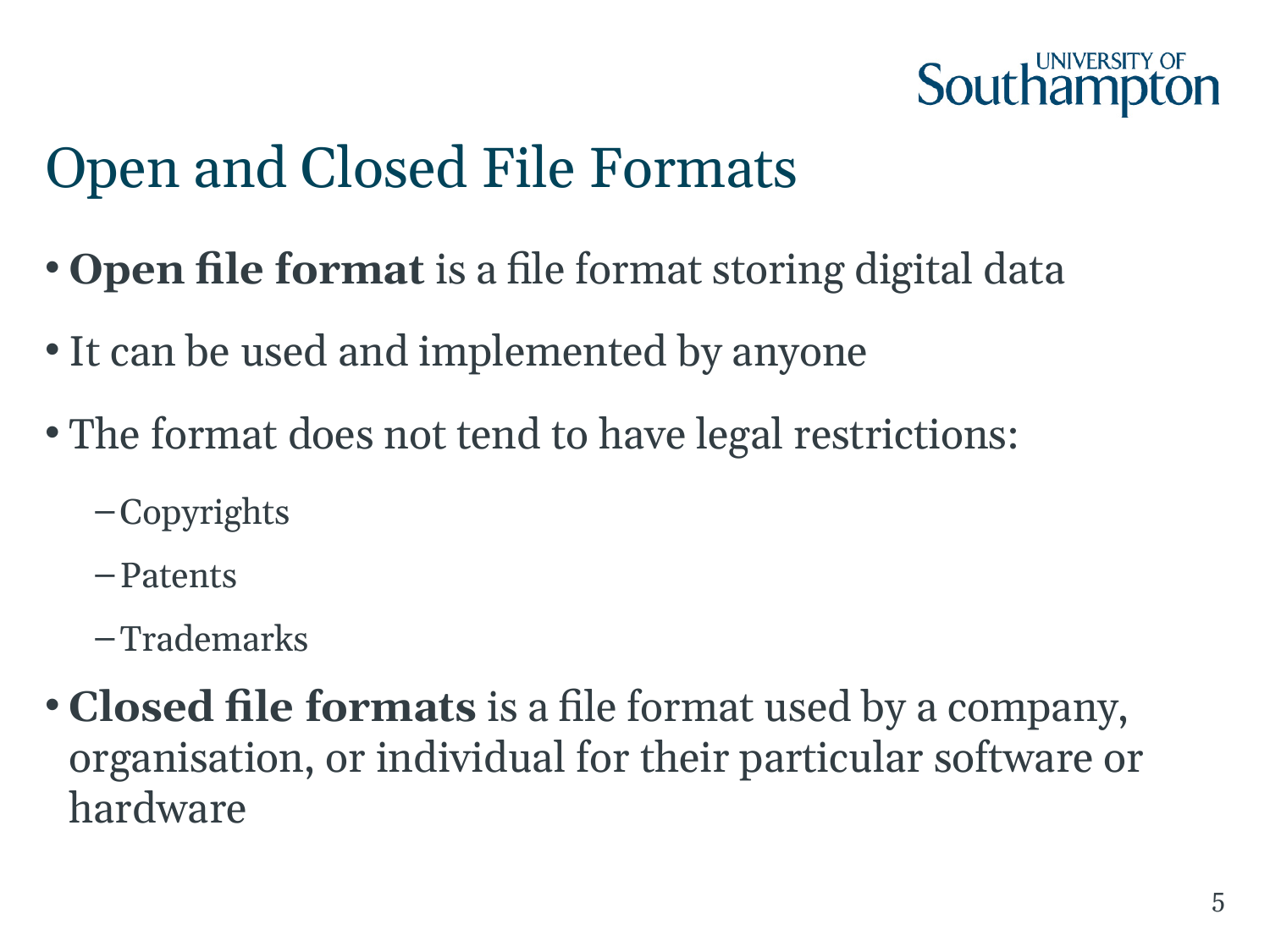

# Open and Closed File Formats
Open file format is a file format storing digital data
It can be used and implemented by anyone
The format does not tend to have legal restrictions:
Copyrights
Patents
Trademarks
Closed file formats is a file format used by a company, organisation, or individual for their particular software or hardware
5